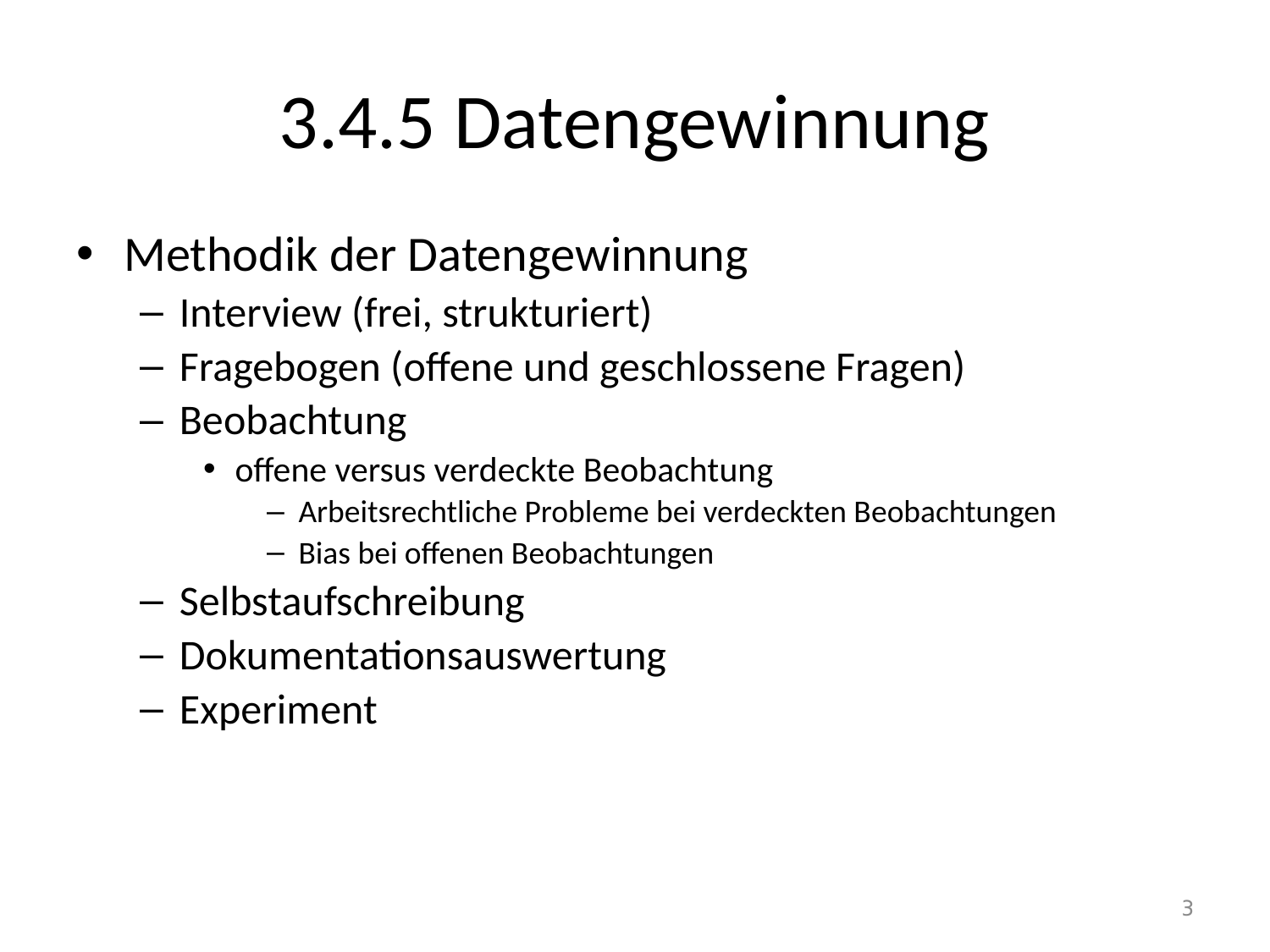

# 3.4.5 Datengewinnung
Methodik der Datengewinnung
Interview (frei, strukturiert)
Fragebogen (offene und geschlossene Fragen)
Beobachtung
offene versus verdeckte Beobachtung
Arbeitsrechtliche Probleme bei verdeckten Beobachtungen
Bias bei offenen Beobachtungen
Selbstaufschreibung
Dokumentationsauswertung
Experiment

3